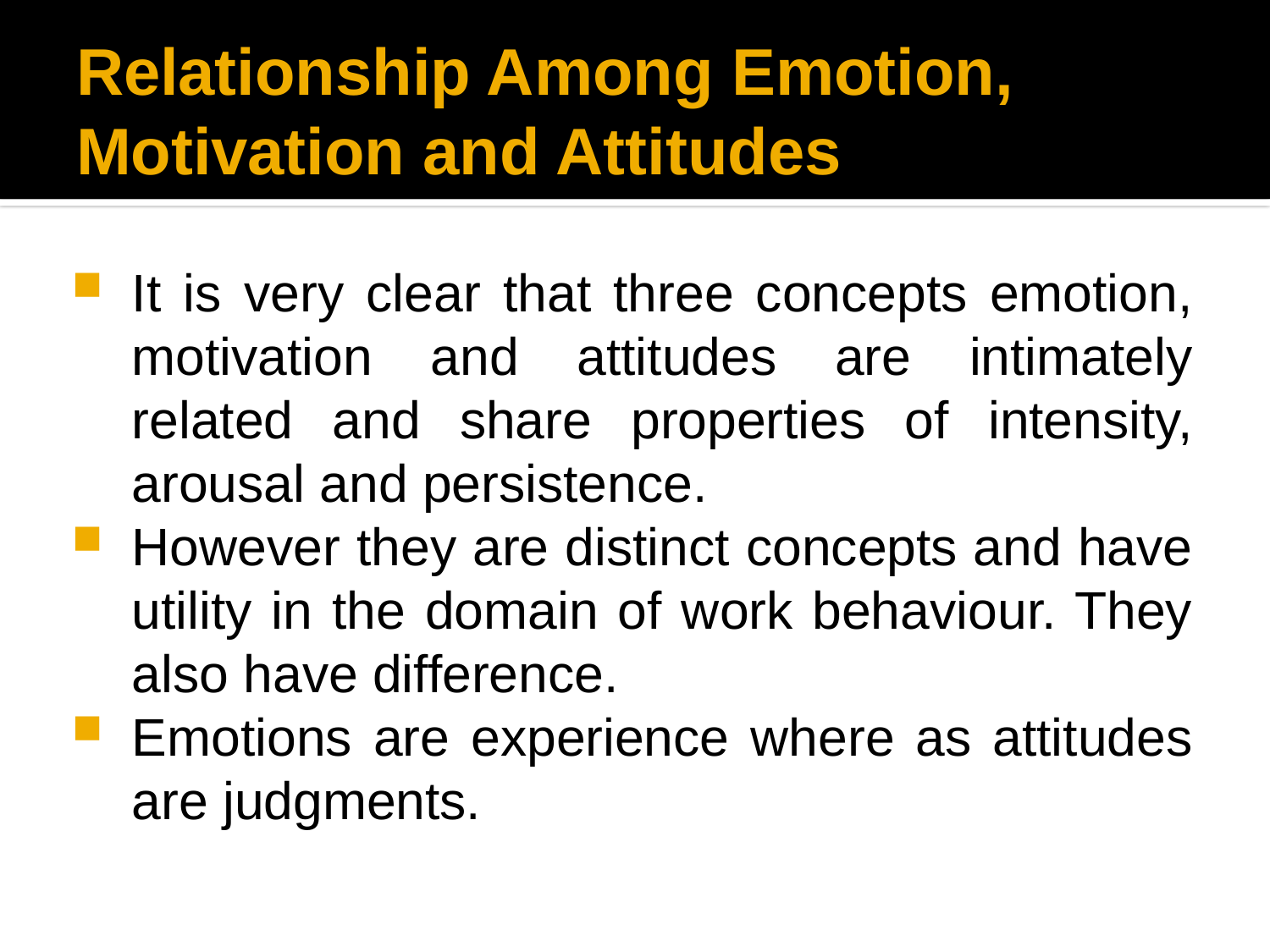

# Relationship Among Emotion, Motivation and Attitudes
It is very clear that three concepts emotion, motivation and attitudes are intimately related and share properties of intensity, arousal and persistence.
However they are distinct concepts and have utility in the domain of work behaviour. They also have difference.
Emotions are experience where as attitudes are judgments.